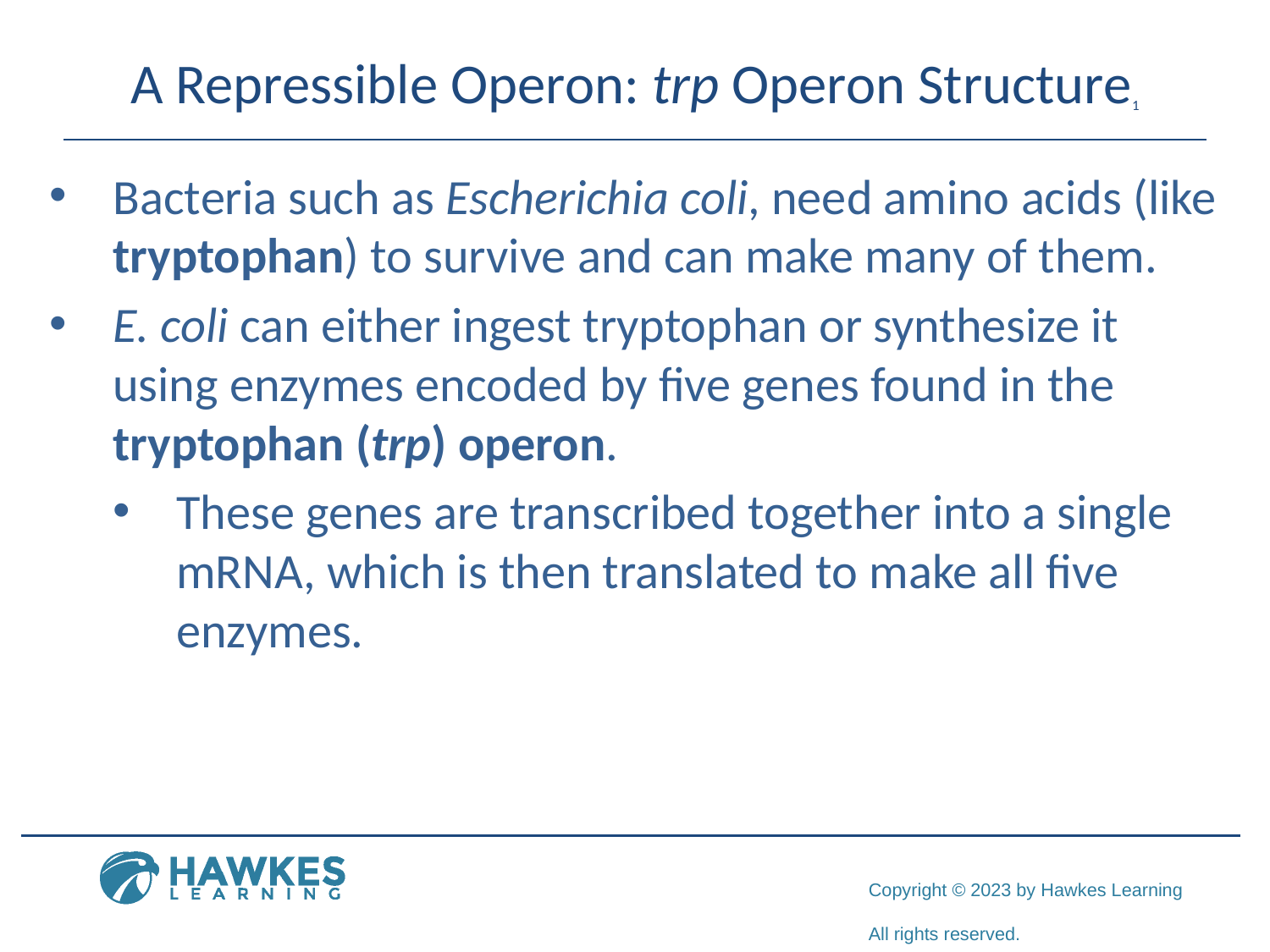

# A Repressible Operon: trp Operon Structure1
Bacteria such as Escherichia coli, need amino acids (like tryptophan) to survive and can make many of them.
E. coli can either ingest tryptophan or synthesize it using enzymes encoded by five genes found in the tryptophan (trp) operon.
These genes are transcribed together into a single mRNA, which is then translated to make all five enzymes.